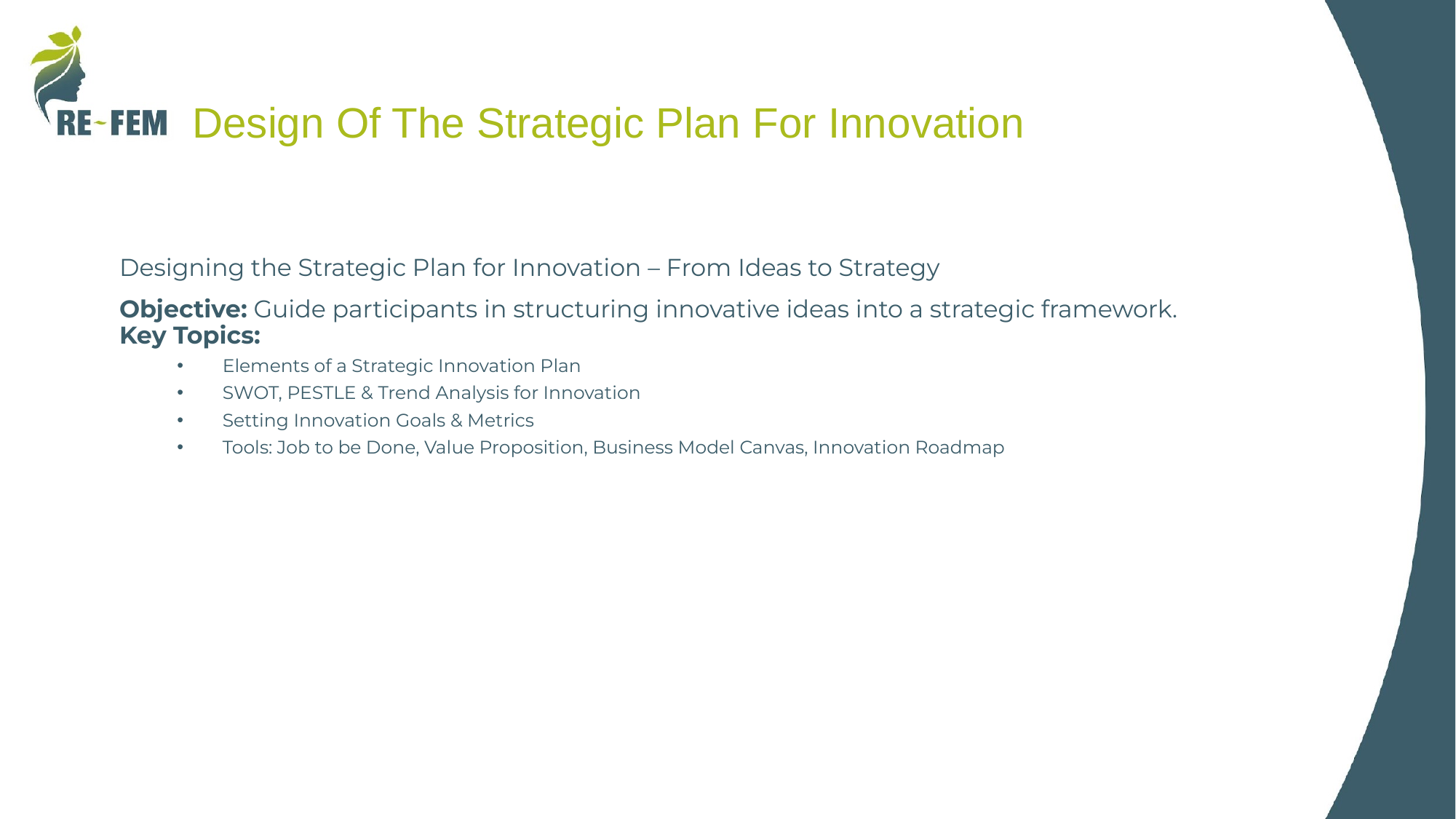

# Design Of The Strategic Plan For Innovation
Designing the Strategic Plan for Innovation – From Ideas to Strategy
Objective: Guide participants in structuring innovative ideas into a strategic framework.
Key Topics:
Elements of a Strategic Innovation Plan
SWOT, PESTLE & Trend Analysis for Innovation
Setting Innovation Goals & Metrics
Tools: Job to be Done, Value Proposition, Business Model Canvas, Innovation Roadmap